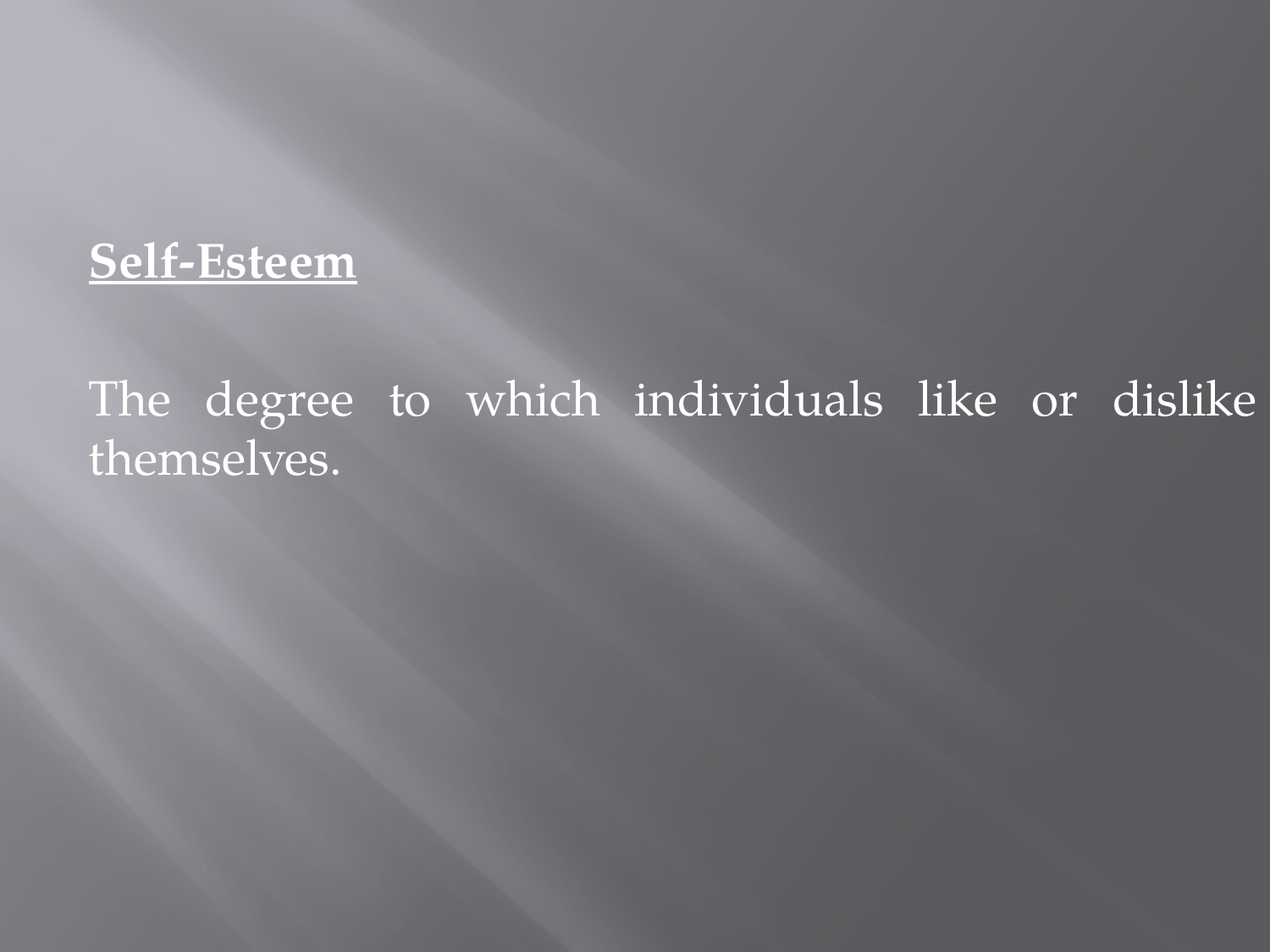

#
	Self-Esteem

	The degree to which individuals like or dislike themselves.